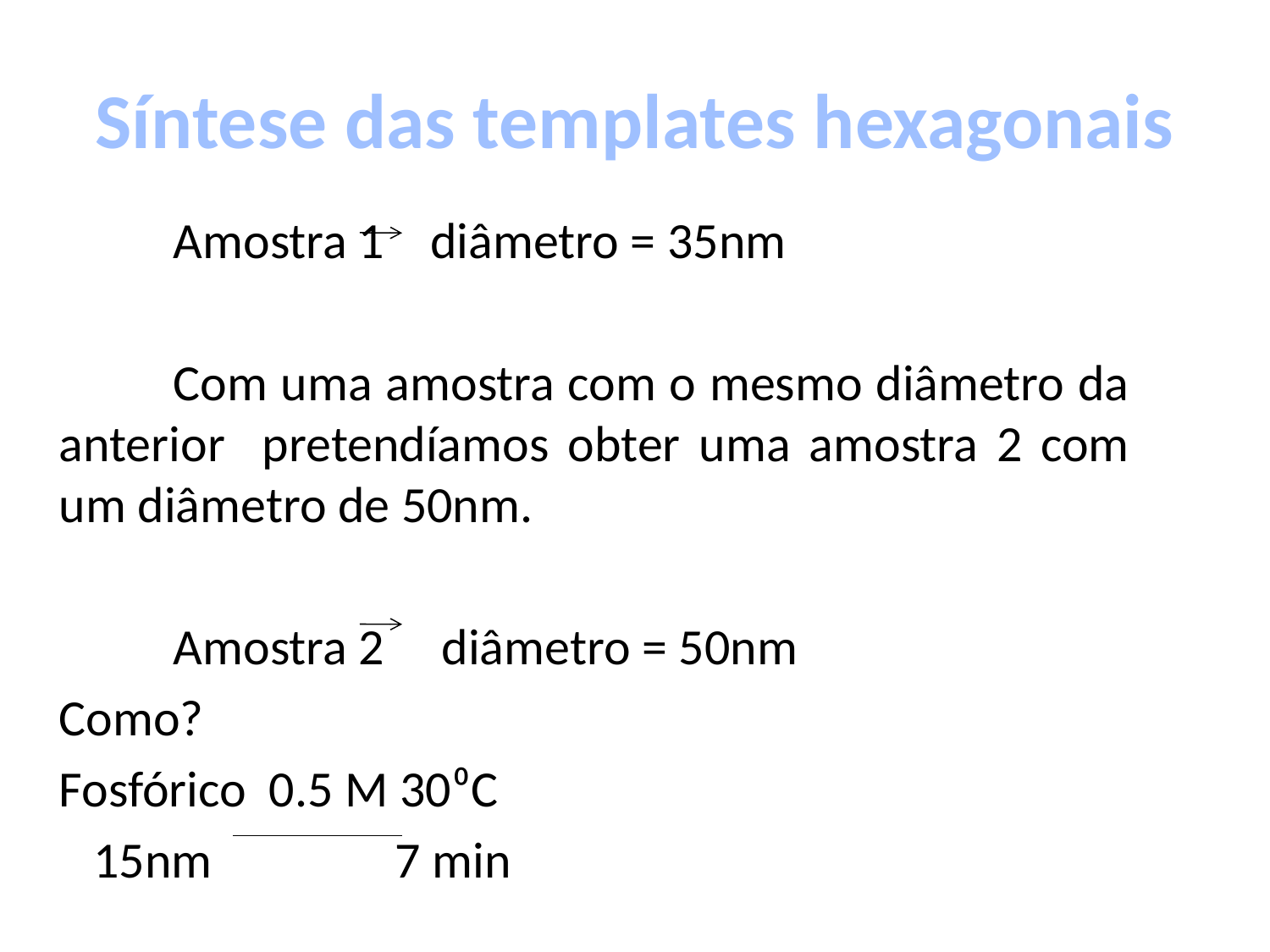

# Síntese das templates hexagonais
		Amostra 1    diâmetro = 35nm

		Com uma amostra com o mesmo diâmetro da anterior  pretendíamos obter uma amostra 2 com um diâmetro de 50nm.

		Amostra 2     diâmetro = 50nm
	Como?
	Fosfórico  0.5 M 30⁰C
	   15nm                7 min